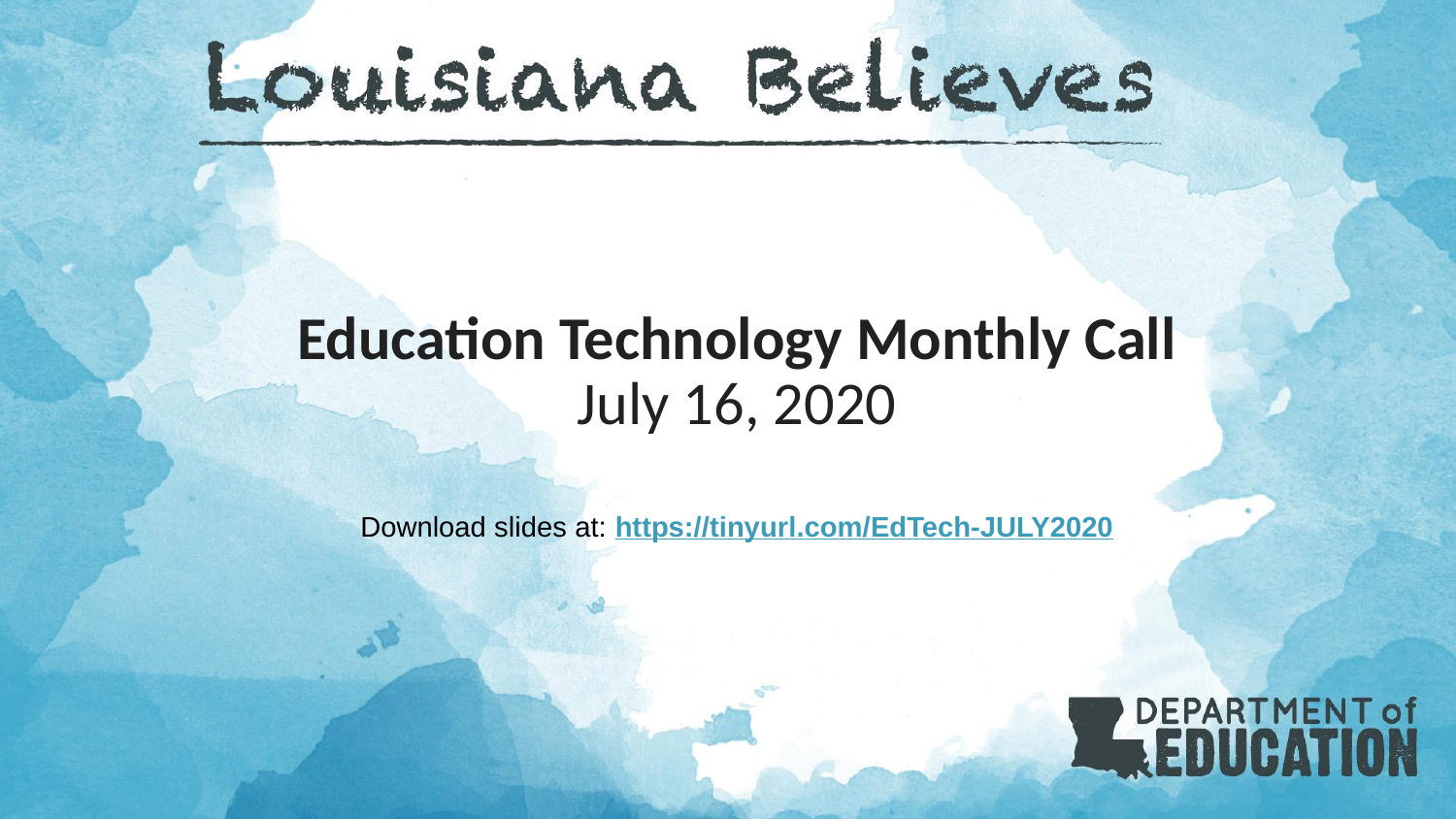

# Education Technology Monthly Call
July 16, 2020

Download slides at: https://tinyurl.com/EdTech-JULY2020